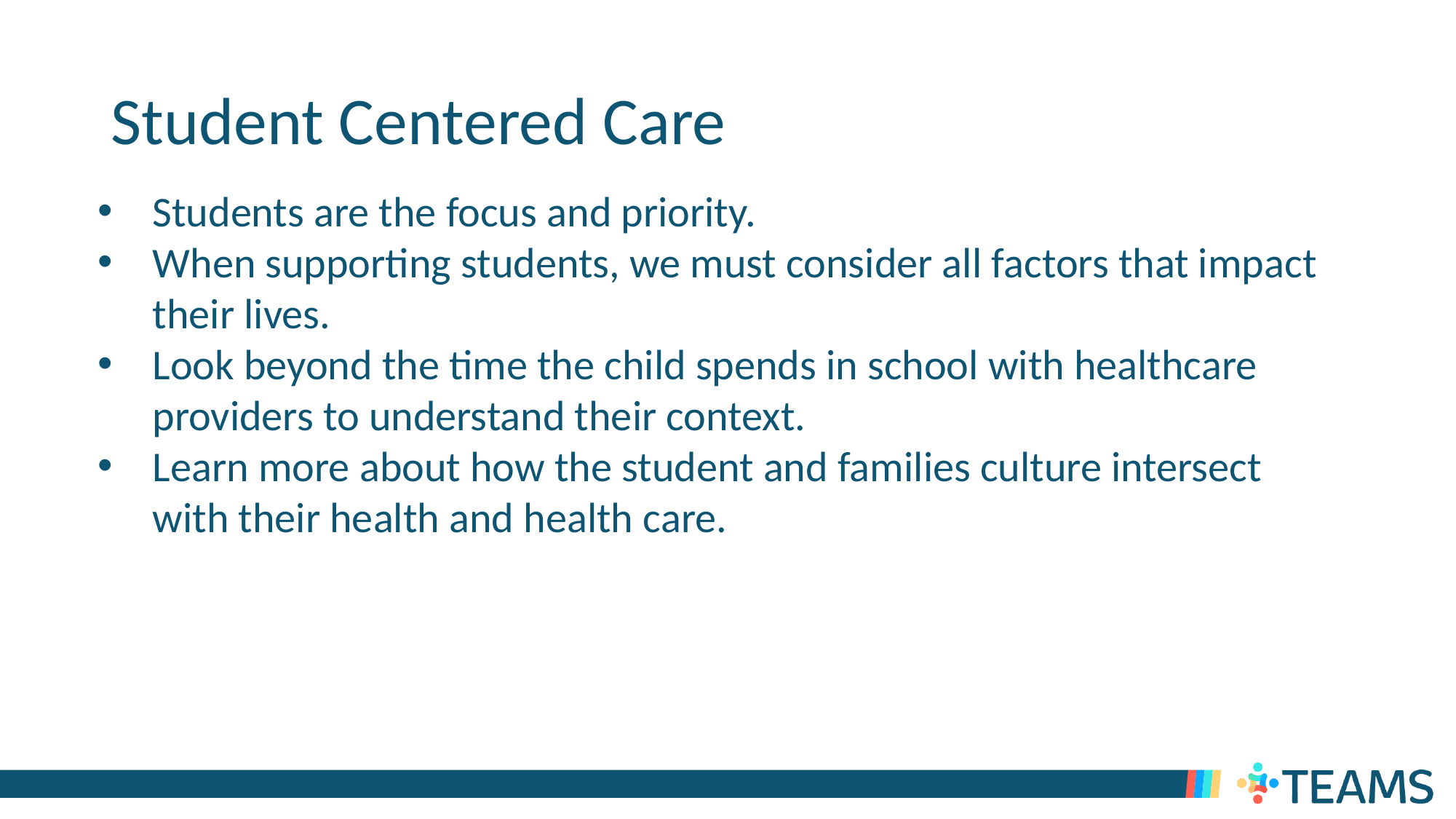

# Student Centered Care
Students are the focus and priority.
When supporting students, we must consider all factors that impact their lives.
Look beyond the time the child spends in school with healthcare providers to understand their context.
Learn more about how the student and families culture intersect with their health and health care.